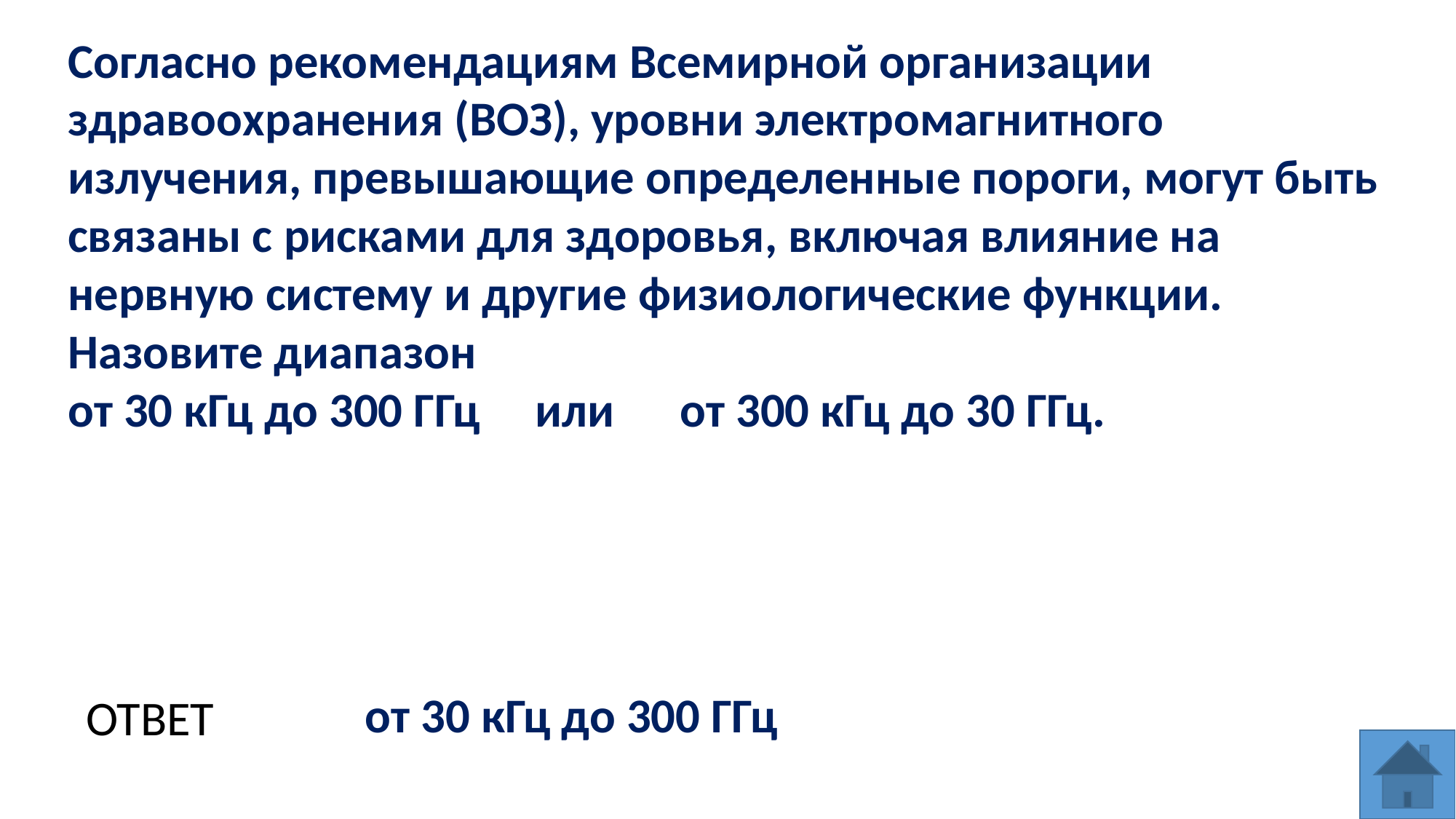

Согласно рекомендациям Всемирной организации здравоохранения (ВОЗ), уровни электромагнитного излучения, превышающие определенные пороги, могут быть связаны с рисками для здоровья, включая влияние на нервную систему и другие физиологические функции. Назовите диапазон
от 30 кГц до 300 ГГц     или      от 300 кГц до 30 ГГц.
от 30 кГц до 300 ГГц
ОТВЕТ